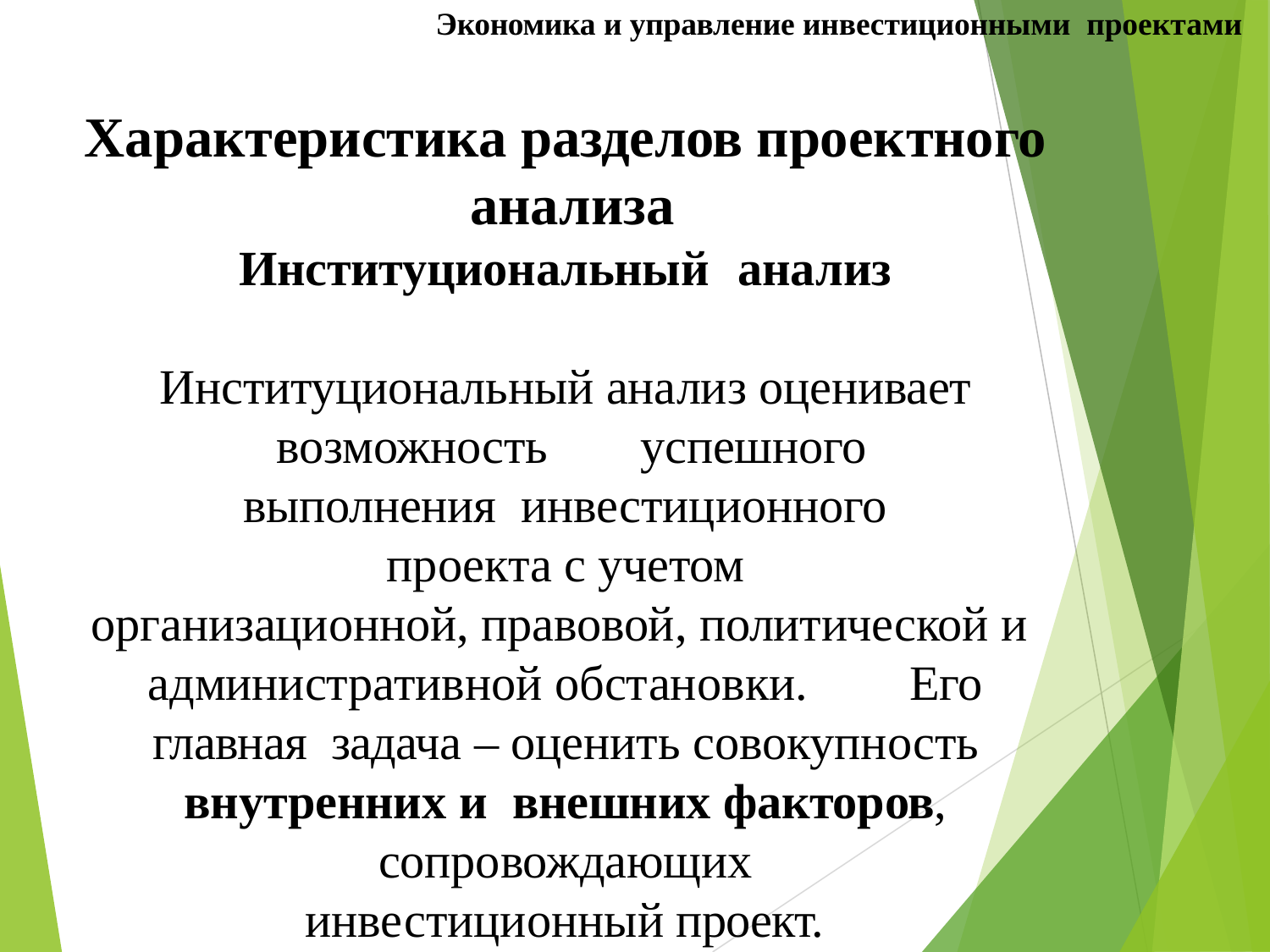

Экономика и управление инвестиционными  проектами
# Характеристика разделов проектного  анализа
Институциональный	анализ
Институциональный анализ оценивает  возможность	успешного выполнения  инвестиционного проекта с учетом
организационной, правовой, политической и  административной обстановки.	Его главная  задача – оценить совокупность внутренних и  внешних факторов, сопровождающих
инвестиционный проект.